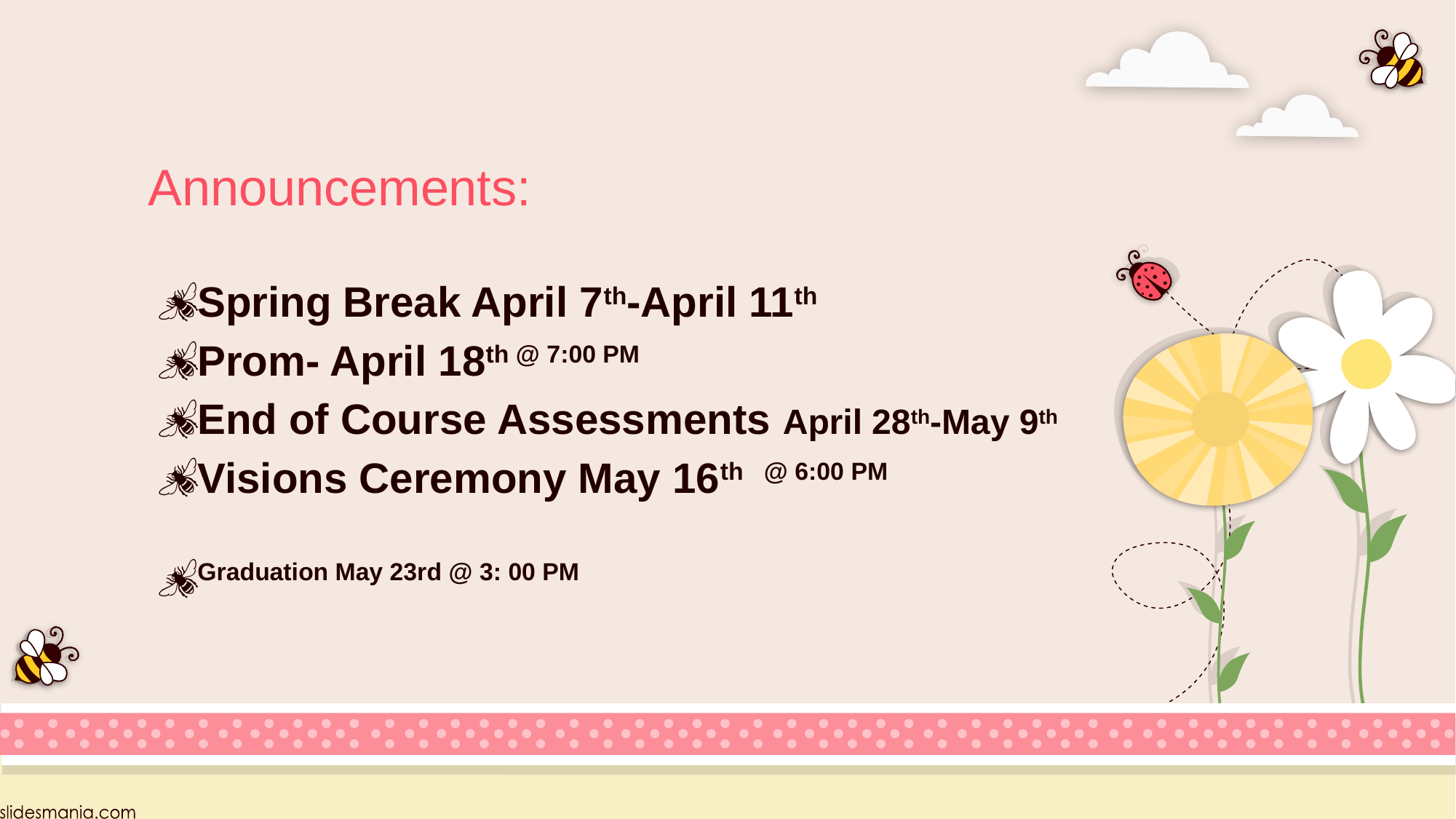

# Announcements:
Spring Break April 7th-April 11th
Prom- April 18th @ 7:00 PM
End of Course Assessments April 28th-May 9th
Visions Ceremony May 16th   @ 6:00 PM

Graduation May 23rd @ 3: 00 PM